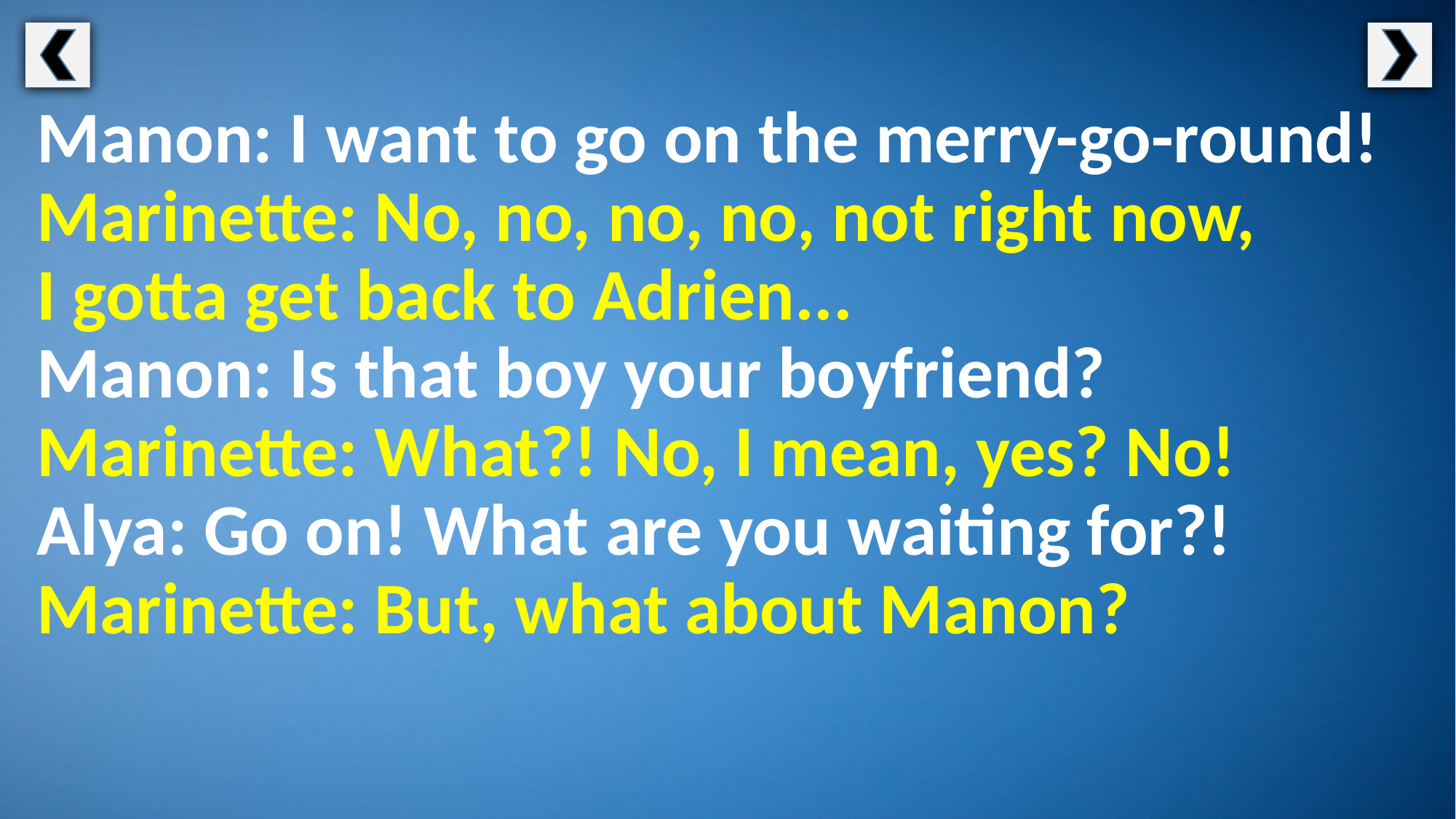

Manon: I want to go on the merry-go-round!
Marinette: No, no, no, no, not right now,
I gotta get back to Adrien...
Manon: Is that boy your boyfriend?
Marinette: What?! No, I mean, yes? No!
Alya: Go on! What are you waiting for?!
Marinette: But, what about Manon?